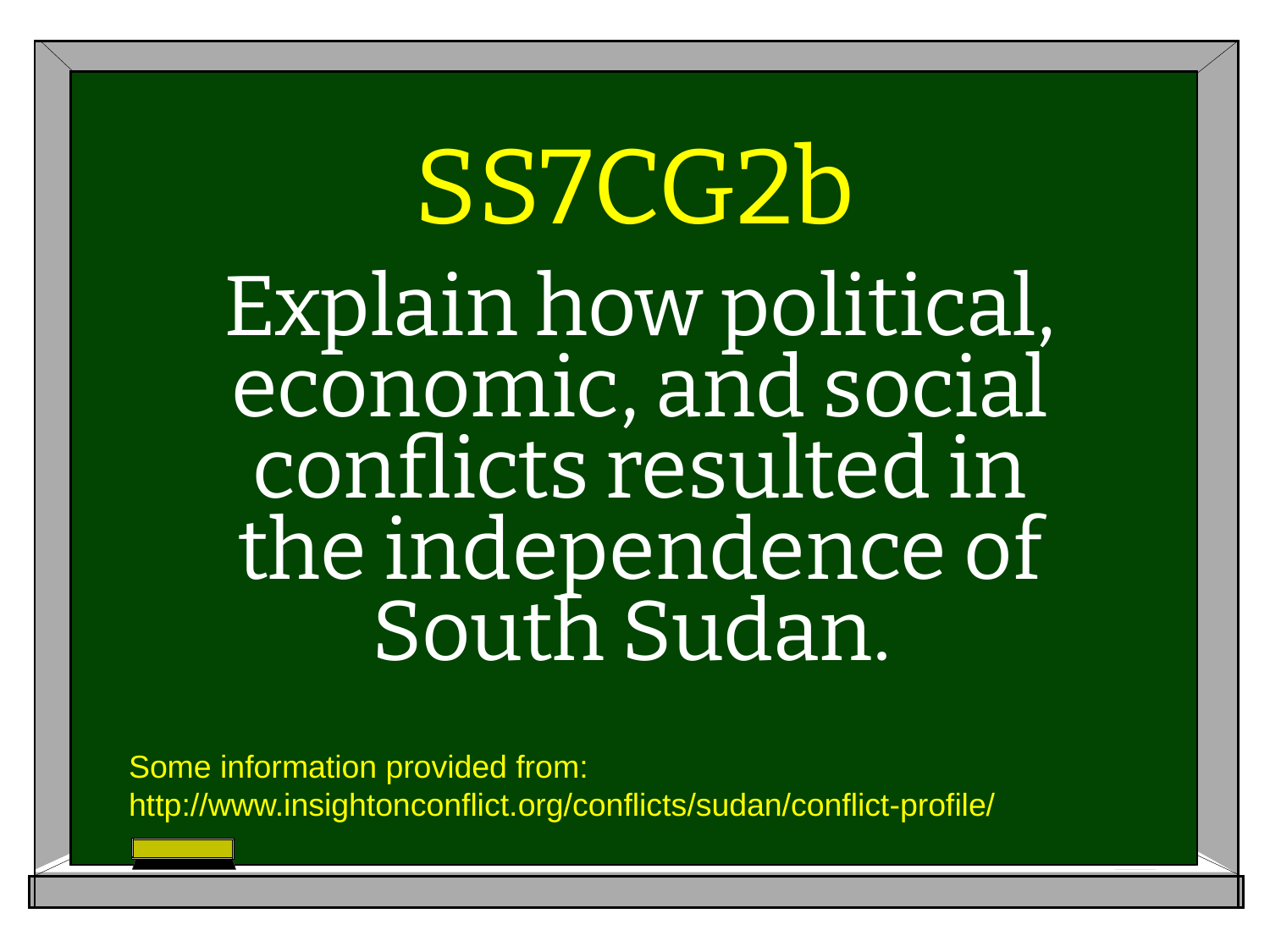

# SS7CG2b
Explain how political, economic, and social conflicts resulted in the independence of South Sudan.

Some information provided from: http://www.insightonconflict.org/conflicts/sudan/conflict-profile/